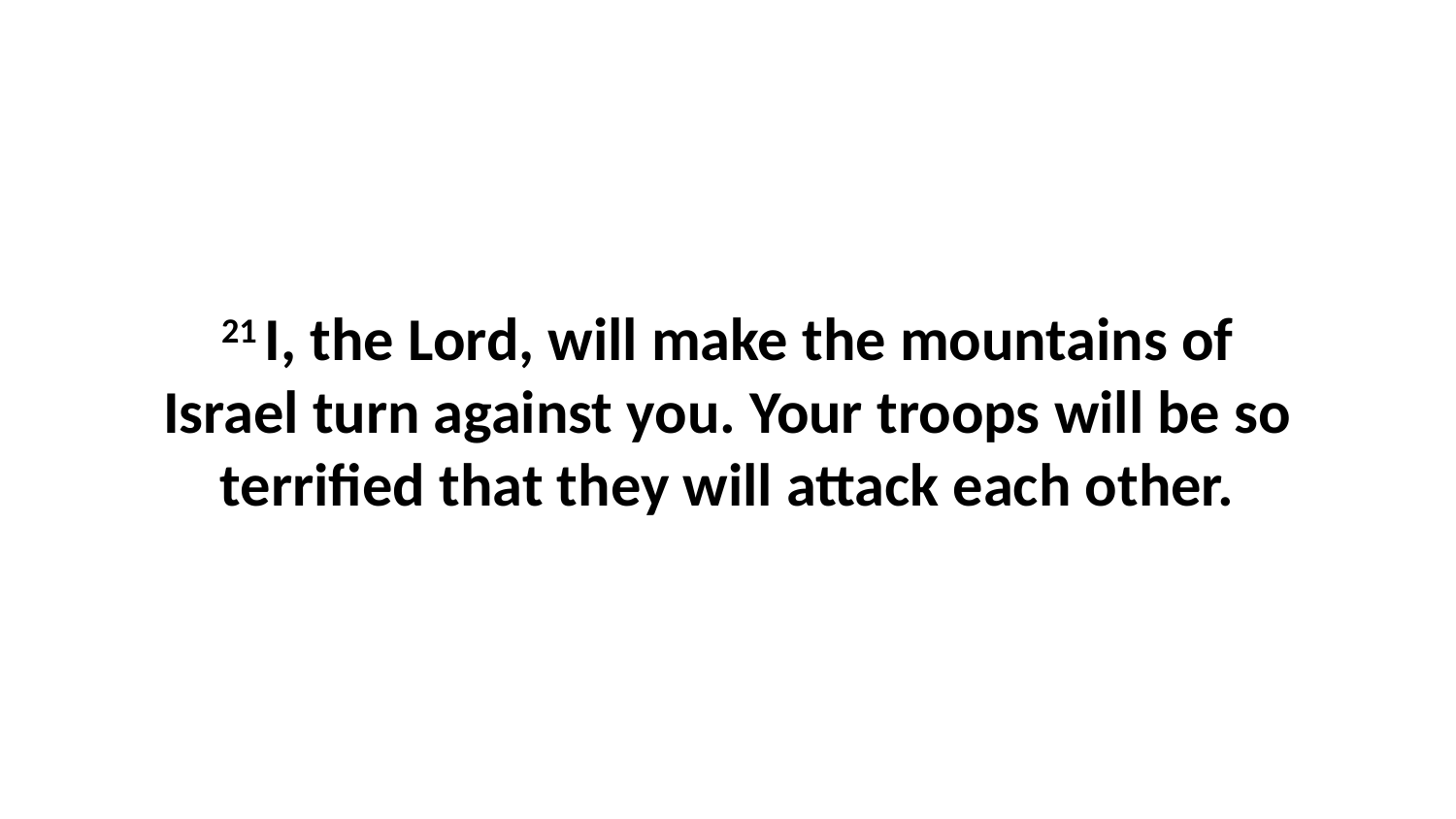

21 I, the Lord, will make the mountains of Israel turn against you. Your troops will be so terrified that they will attack each other.